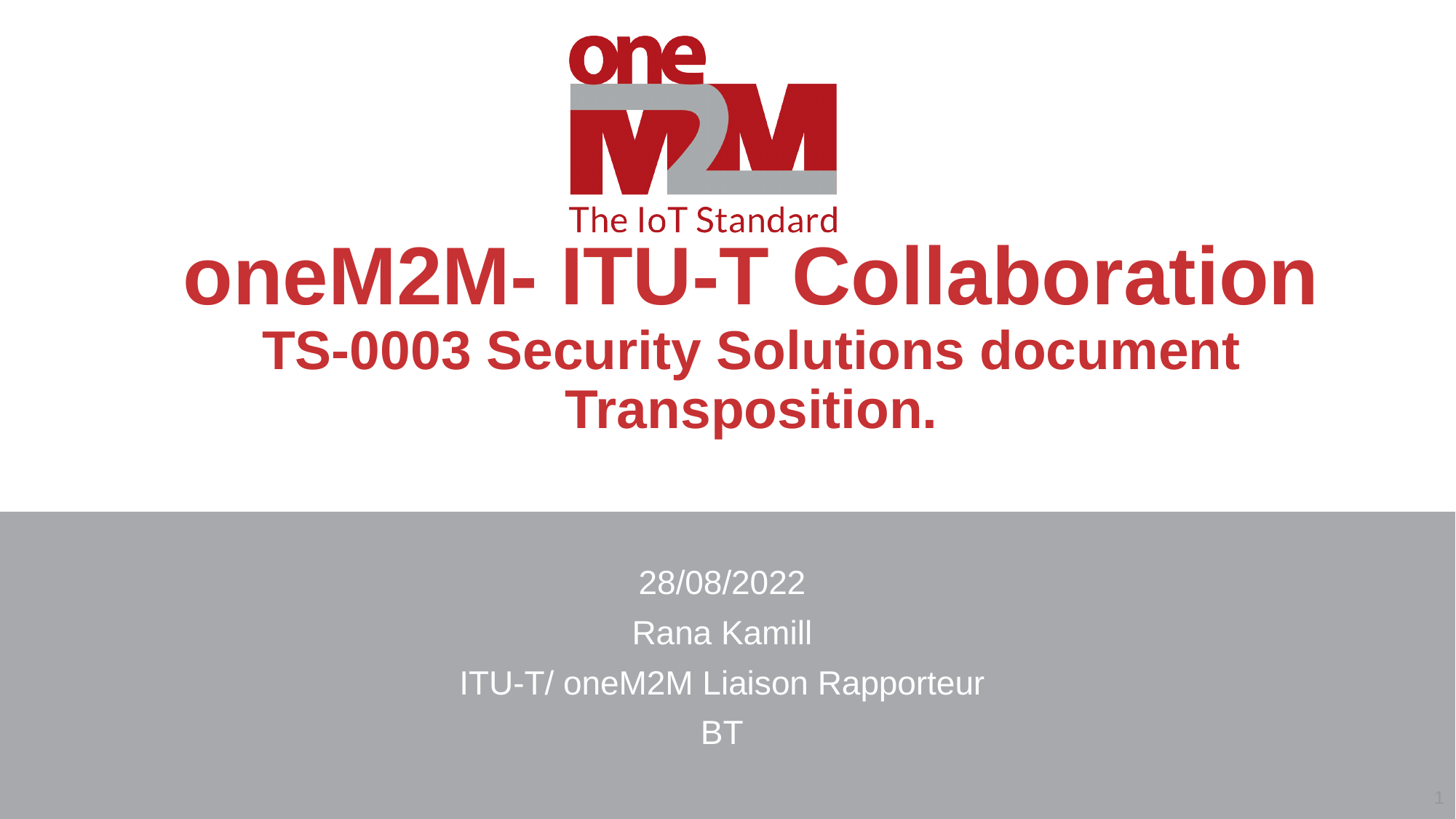

# oneM2M- ITU-T Collaboration TS-0003 Security Solutions document Transposition.
28/08/2022
Rana Kamill
ITU-T/ oneM2M Liaison Rapporteur
BT
1